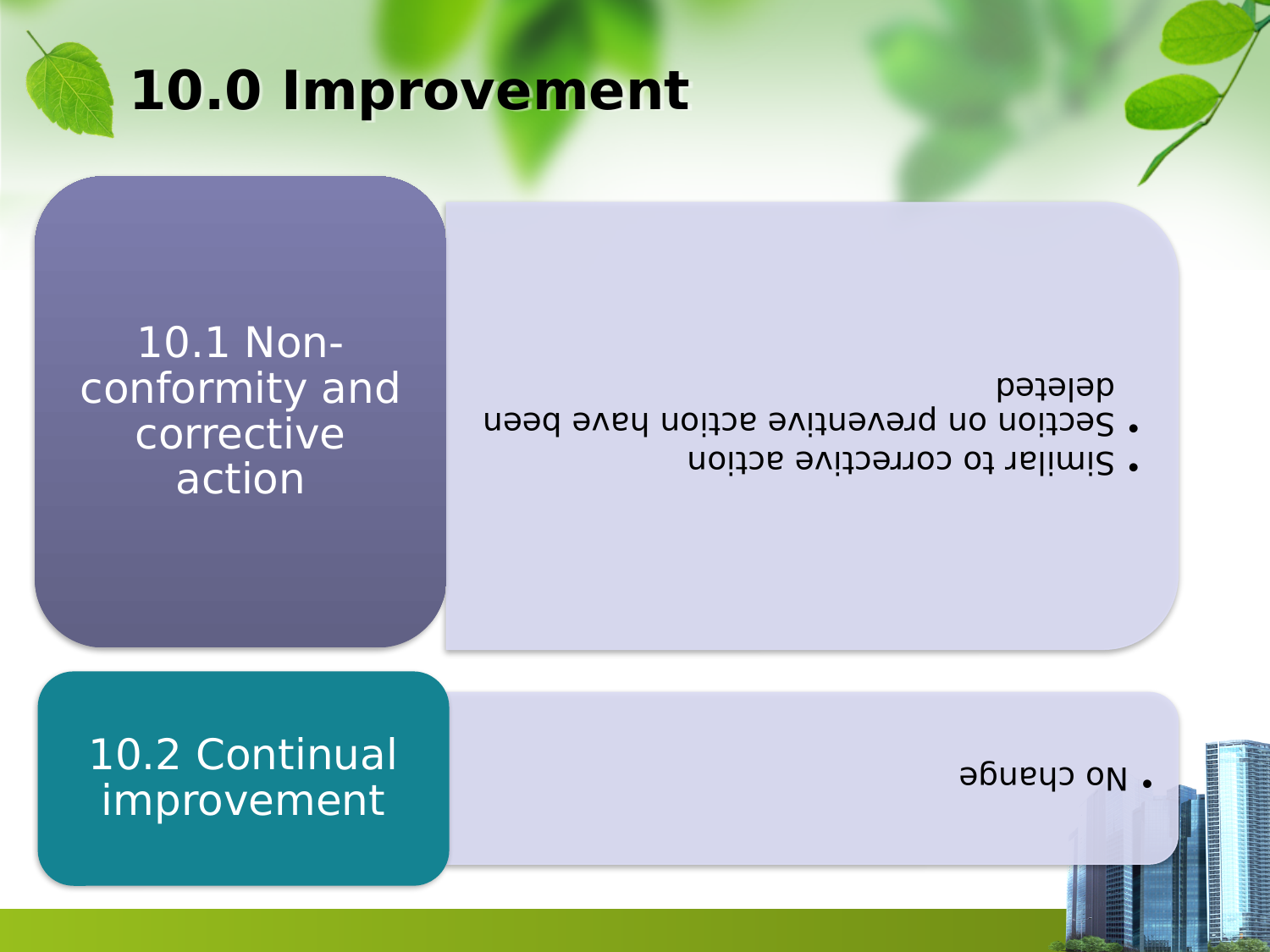

# 10.0 Improvement
Similar to corrective action
Section on preventive action have been deleted
10.1 Non-conformity and corrective action
No change
10.2 Continual improvement